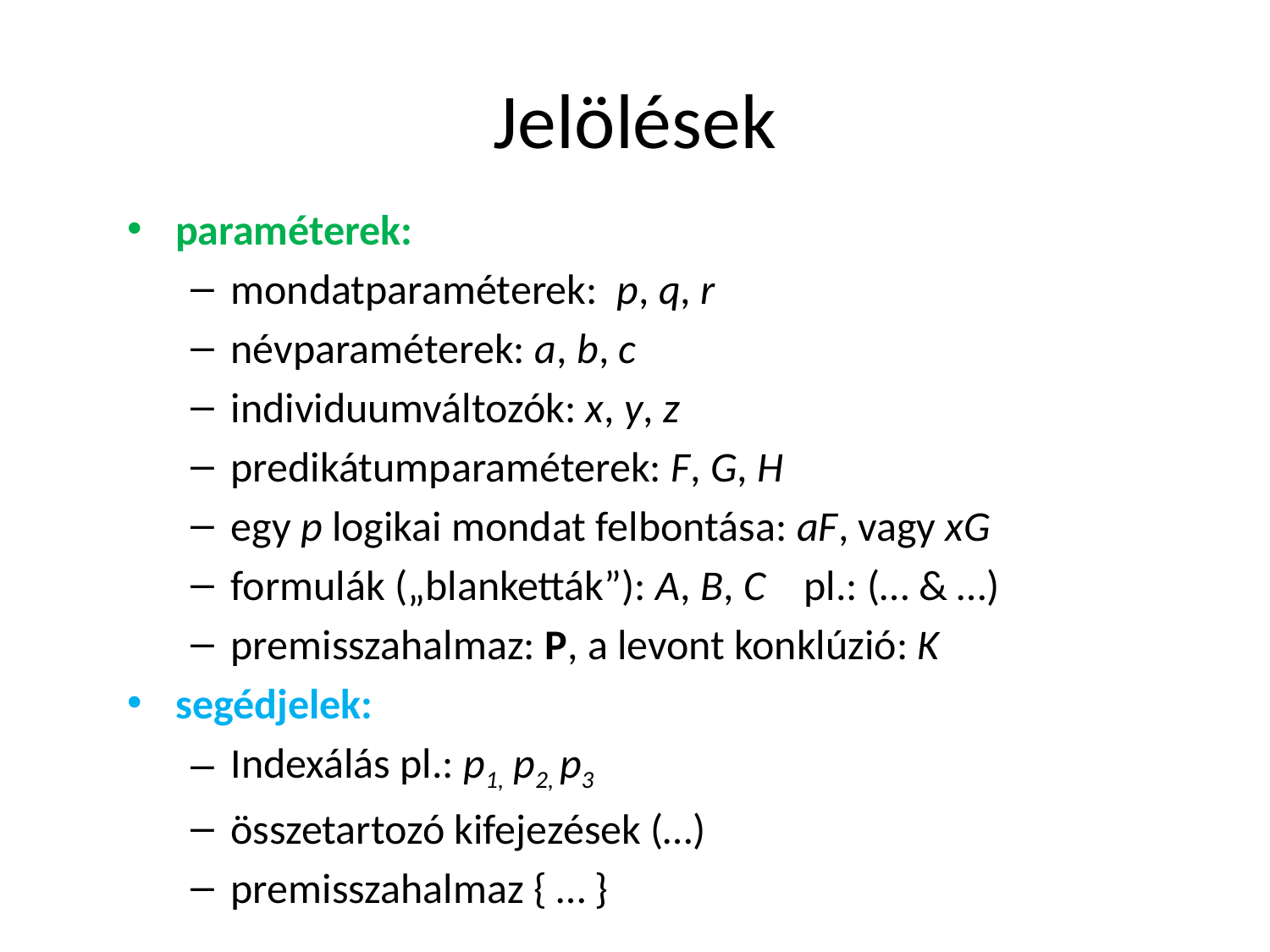

# Jelölések
paraméterek:
mondatparaméterek:  p, q, r
névparaméterek: a, b, c
individuumváltozók: x, y, z
predikátumparaméterek: F, G, H
egy p logikai mondat felbontása: aF, vagy xG
formulák („blanketták”): A, B, C    pl.: (… & …)
premisszahalmaz: P, a levont konklúzió: K
segédjelek:
Indexálás pl.: p1, p2, p3
összetartozó kifejezések (…)
premisszahalmaz { … }